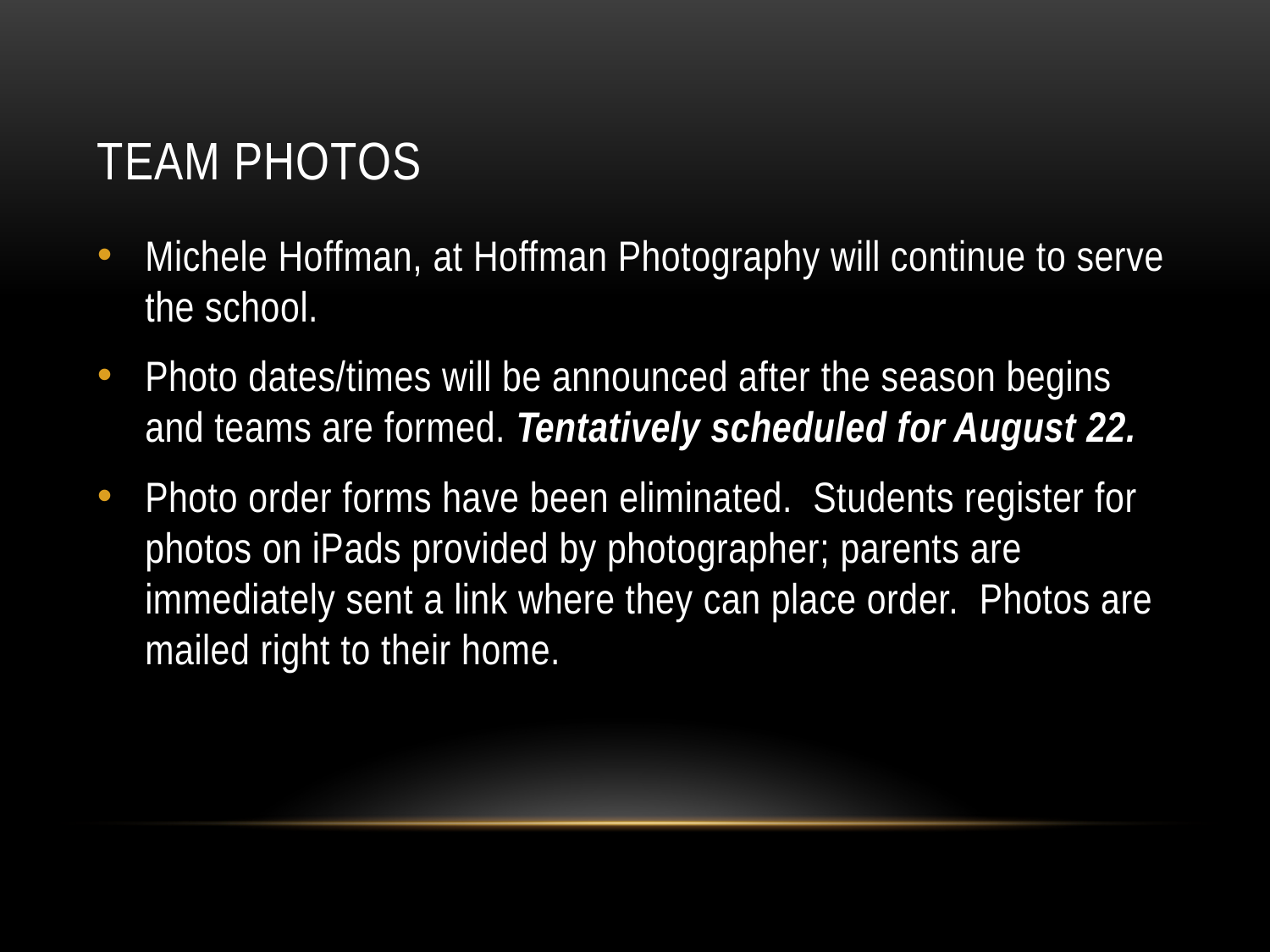

# Team Photos
Michele Hoffman, at Hoffman Photography will continue to serve the school.
Photo dates/times will be announced after the season begins and teams are formed. Tentatively scheduled for August 22.
Photo order forms have been eliminated.  Students register for photos on iPads provided by photographer; parents are immediately sent a link where they can place order.  Photos are mailed right to their home.